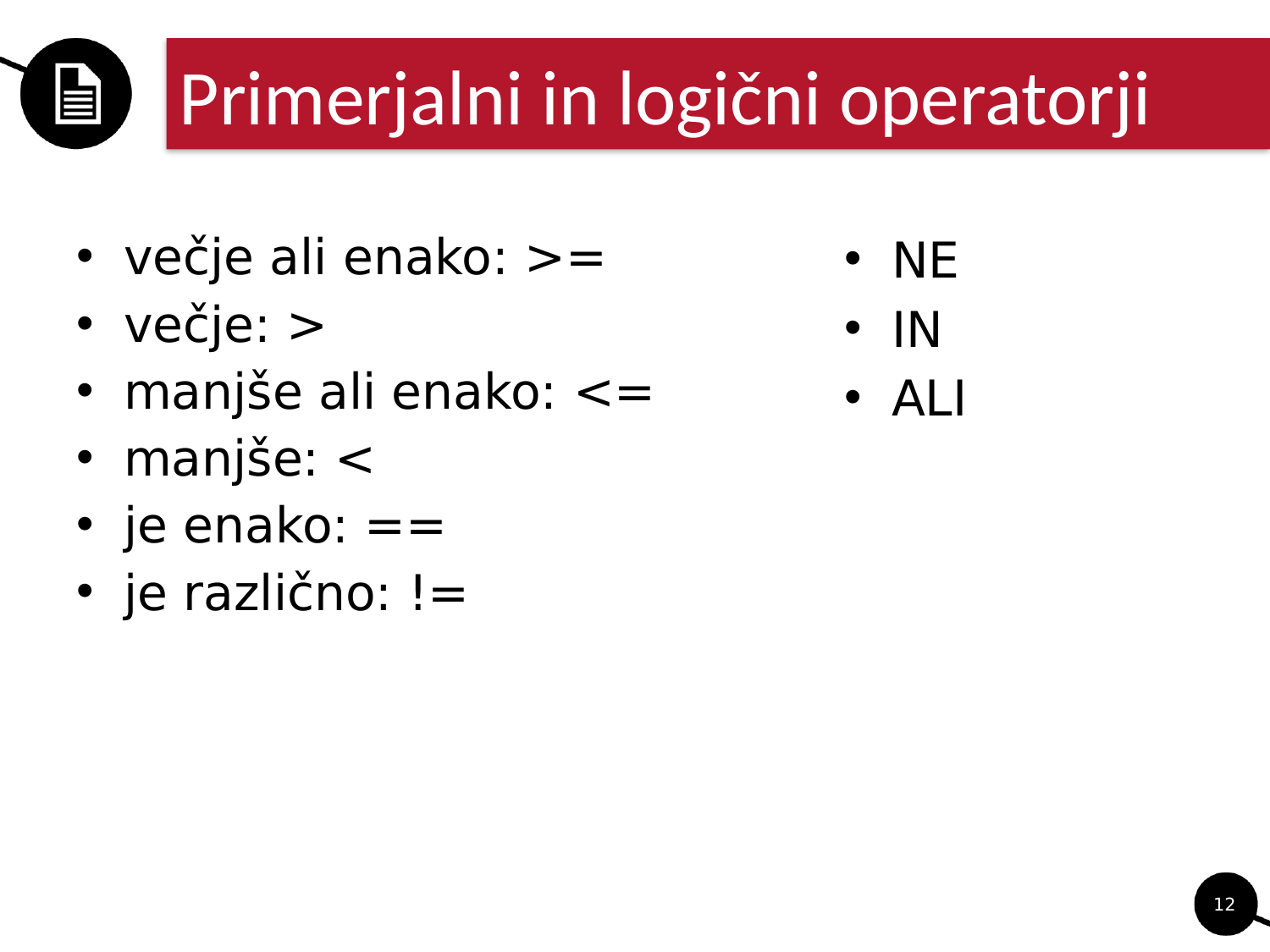

# Primerjalni in logični operatorji
večje ali enako: >=
večje: >
manjše ali enako: <=
manjše: <
je enako: ==
je različno: !=
NE
IN
ALI
12